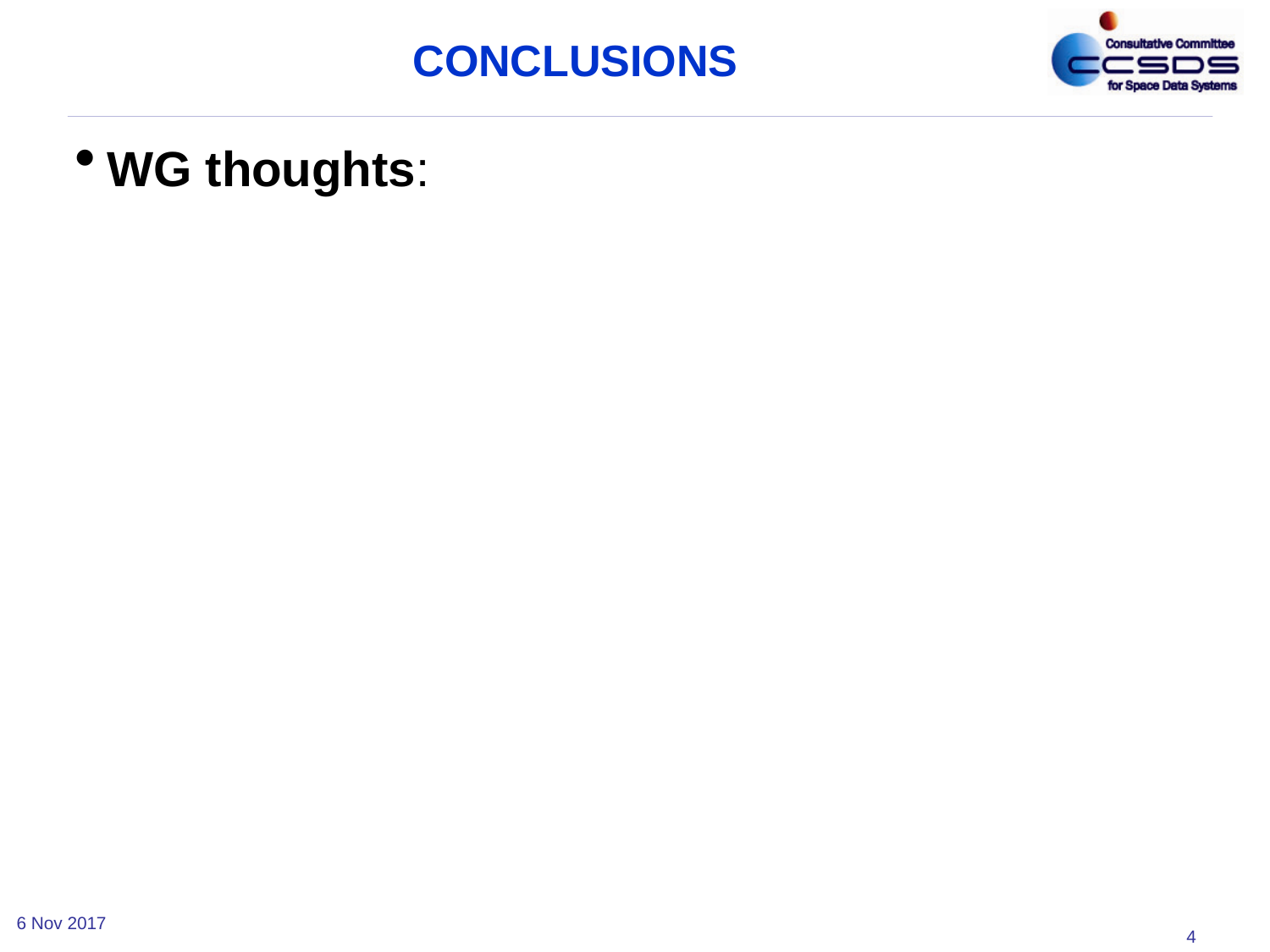

# CONCLUSIONS
WG thoughts:

6 Nov 2017